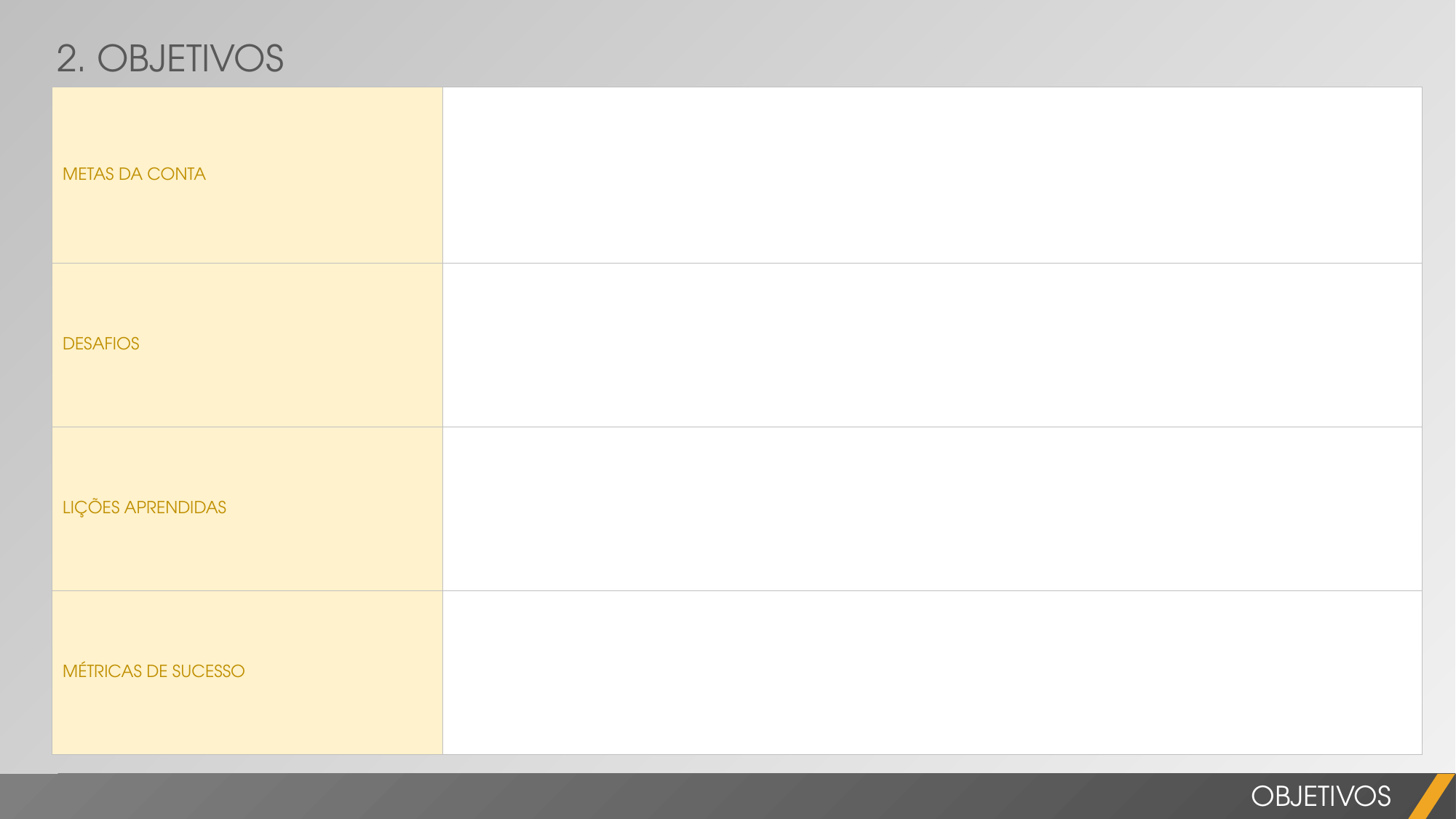

2. OBJETIVOS
| METAS DA CONTA |  |
| --- | --- |
| DESAFIOS |  |
| LIÇÕES APRENDIDAS |  |
| MÉTRICAS DE SUCESSO |  |
RELATÓRIO DO PROJETO
OBJETIVOS